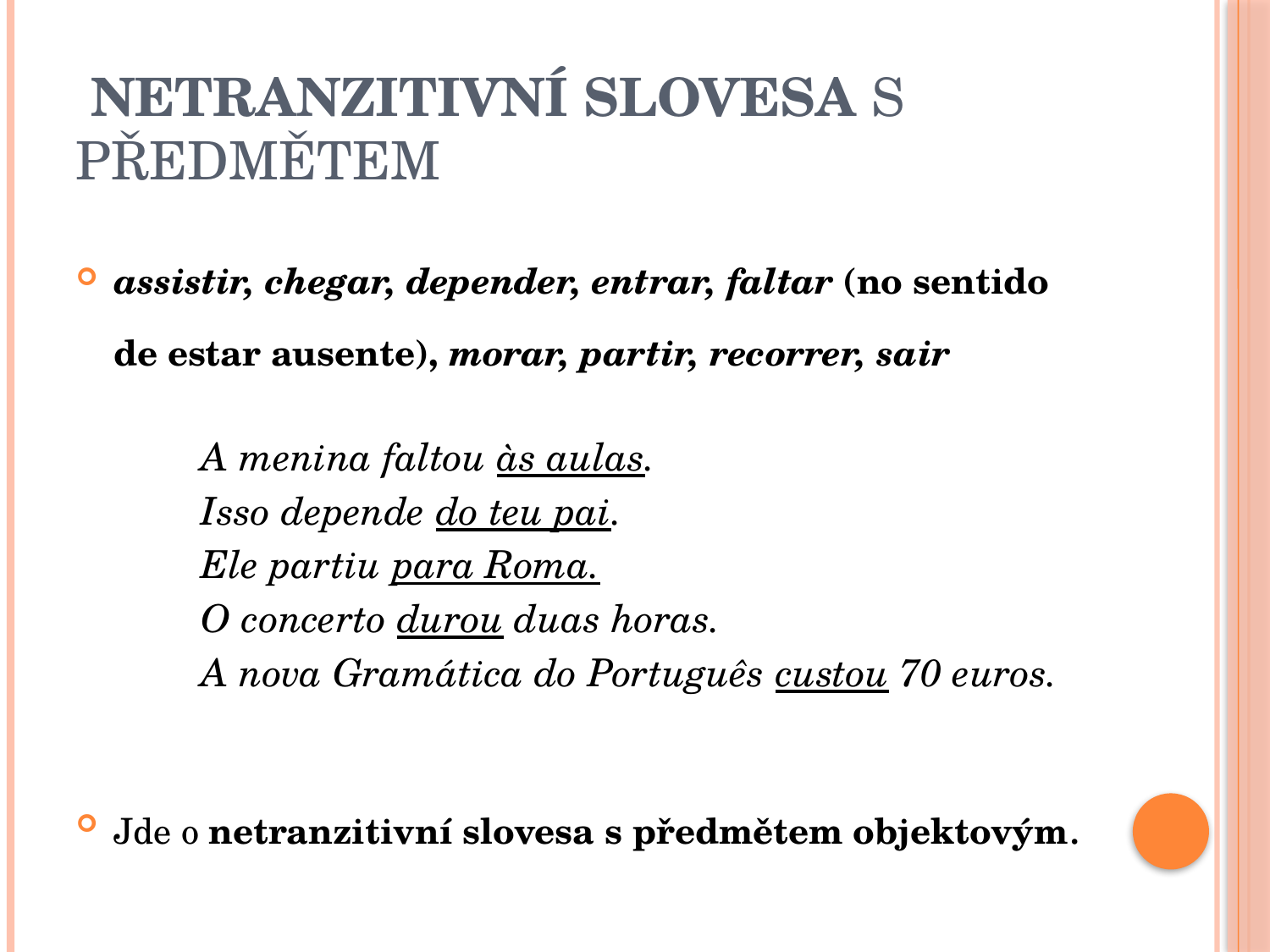

# netranzitivní slovesa s předmětem
assistir, chegar, depender, entrar, faltar (no sentido de estar ausente), morar, partir, recorrer, sair

A menina faltou às aulas.
Isso depende do teu pai.
Ele partiu para Roma.
O concerto durou duas horas.
A nova Gramática do Português custou 70 euros.

Jde o netranzitivní slovesa s předmětem objektovým.